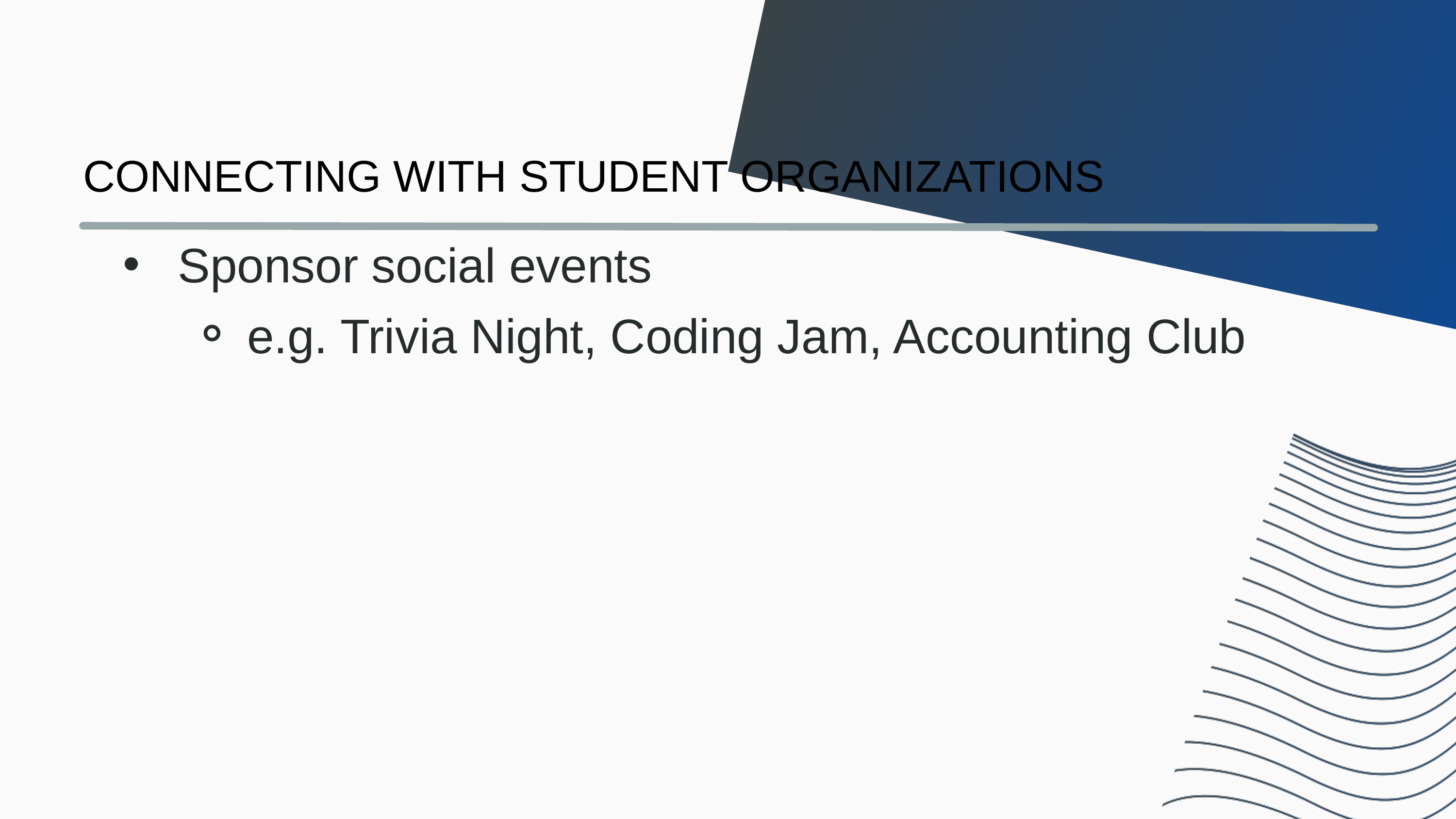

CONNECTING WITH STUDENT ORGANIZATIONS
 Sponsor social events
e.g. Trivia Night, Coding Jam, Accounting Club